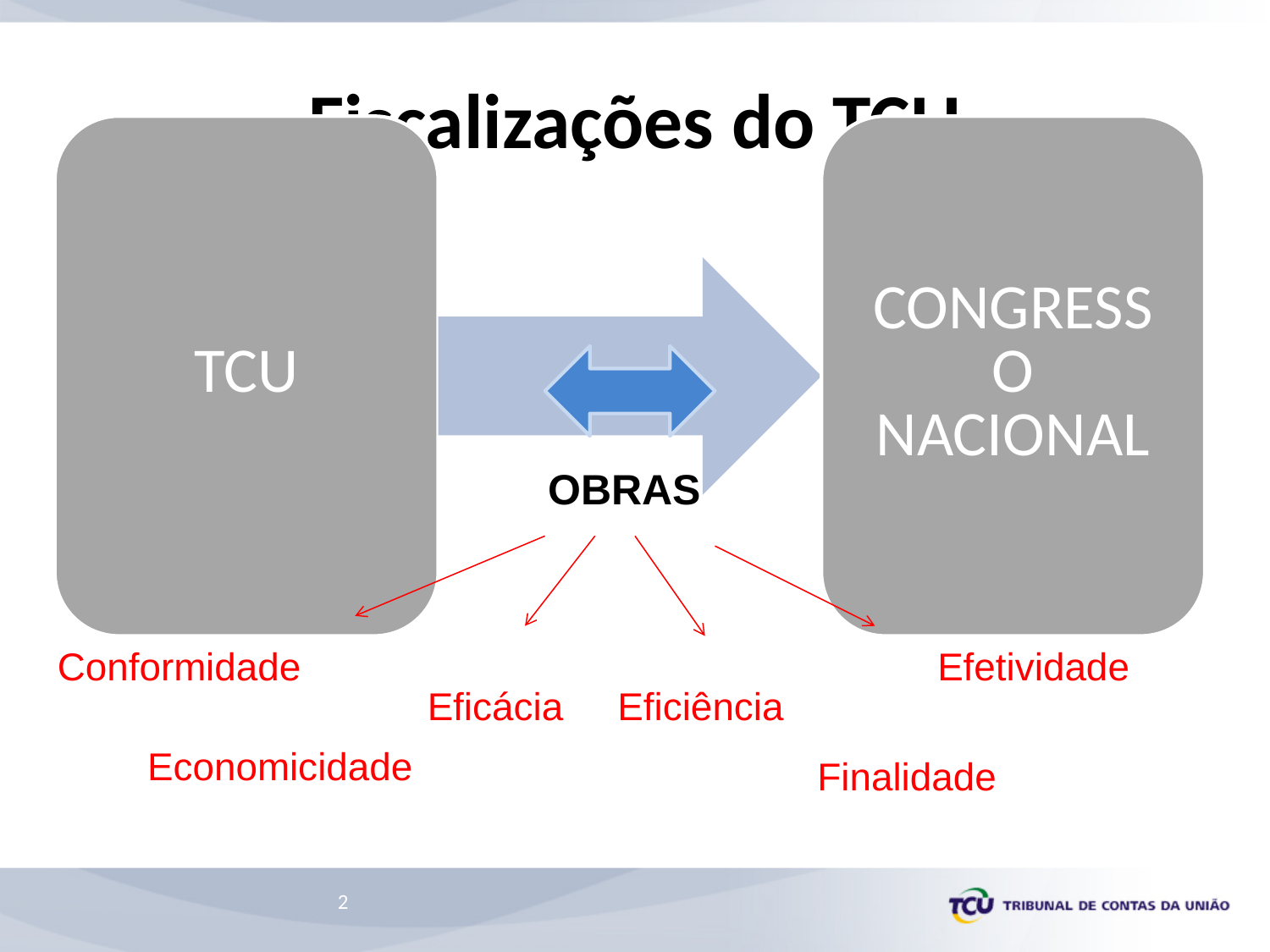

# Fiscalizações do TCU
TCU
CONGRESSO NACIONAL

OBRAS
Conformidade
Efetividade
Eficácia
Eficiência
Economicidade
Finalidade
2